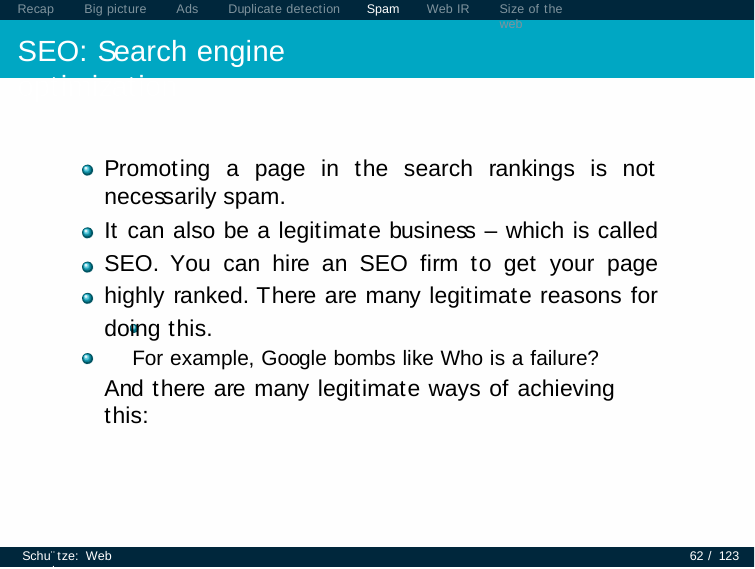

Recap	Big picture	Ads	Duplicate detection	Spam

SEO: Search engine optimization
Web IR
Size of the web

Promoting a page in the search rankings is not necessarily spam.
It can also be a legitimate business – which is called SEO. You can hire an SEO firm to get your page highly ranked. There are many legitimate reasons for doing this.
For example, Google bombs like Who is a failure?
And there are many legitimate ways of achieving this:

Schu¨tze:  Web search
62 / 123